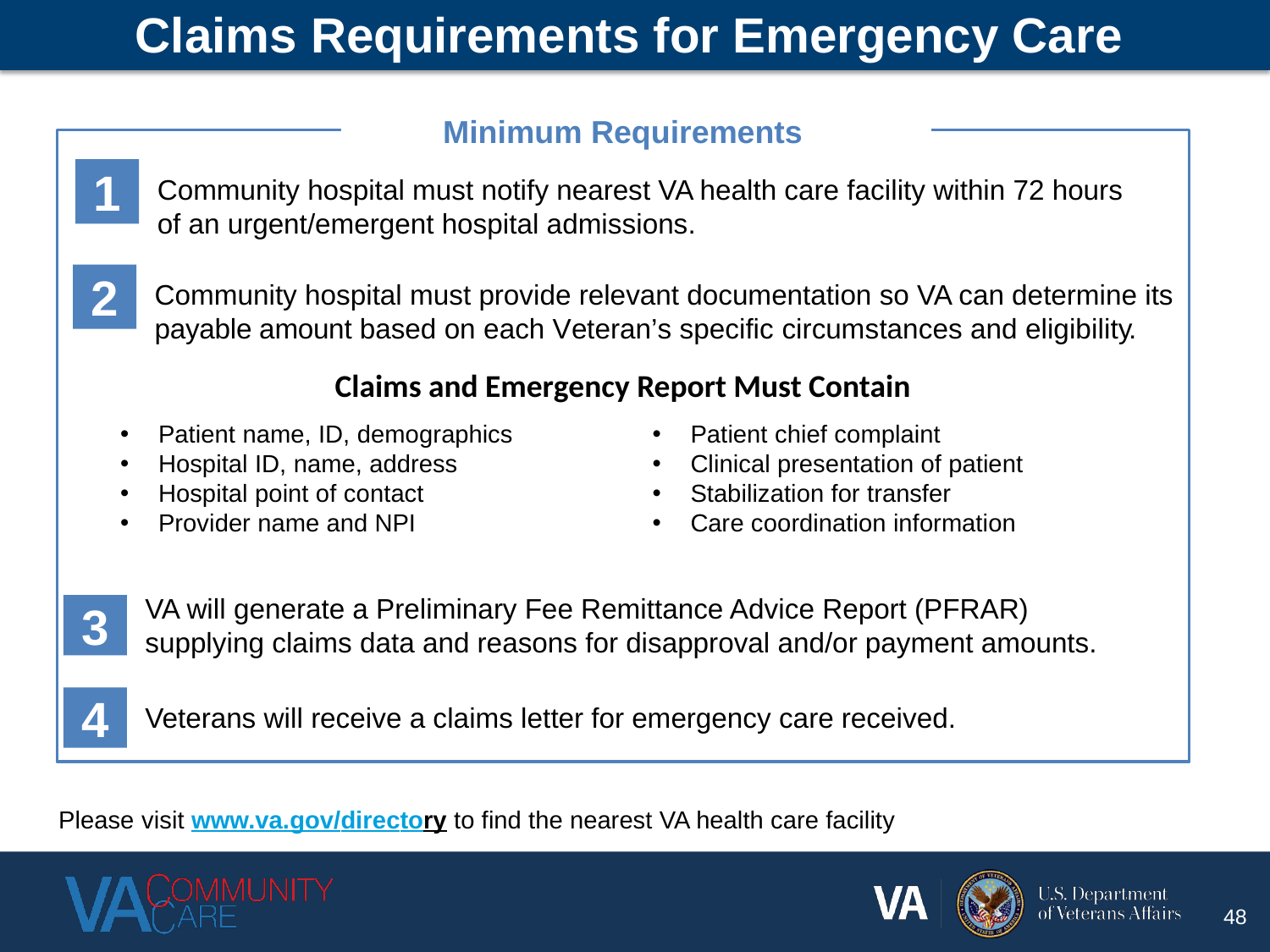

# Claims Requirements for Emergency Care
Minimum Requirements

1
Community hospital must notify nearest VA health care facility within 72 hours of an urgent/emergent hospital admissions.
2
Community hospital must provide relevant documentation so VA can determine its payable amount based on each Veteran’s specific circumstances and eligibility.
Claims and Emergency Report Must Contain
Patient name, ID, demographics
Hospital ID, name, address
Hospital point of contact
Provider name and NPI
Patient chief complaint
Clinical presentation of patient
Stabilization for transfer
Care coordination information
VA will generate a Preliminary Fee Remittance Advice Report (PFRAR) supplying claims data and reasons for disapproval and/or payment amounts.

3
4
Veterans will receive a claims letter for emergency care received.
Please visit www.va.gov/directory to find the nearest VA health care facility
48